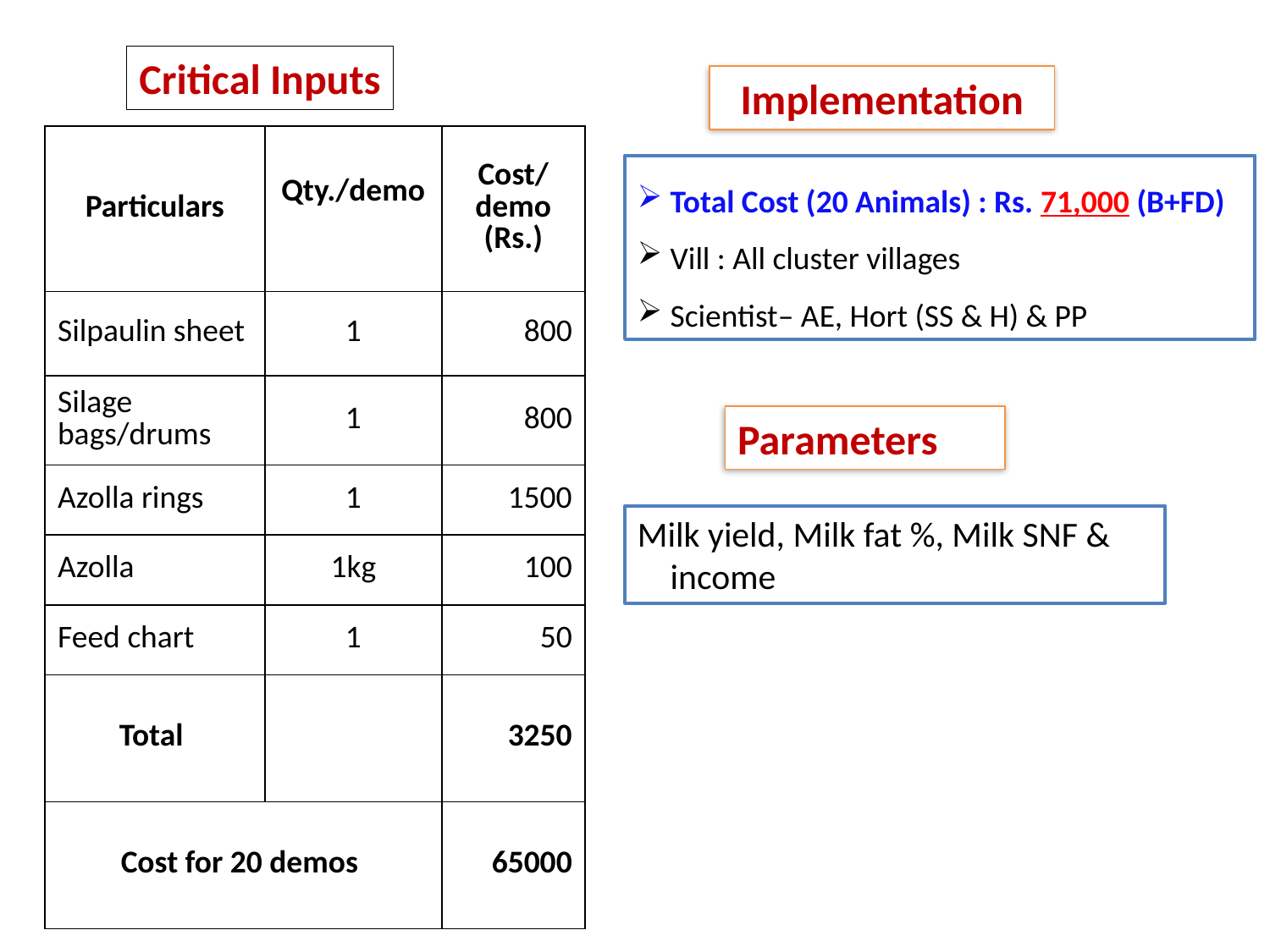

Critical Inputs
Implementation
| Particulars | Qty./demo | Cost/ demo (Rs.) |
| --- | --- | --- |
| Silpaulin sheet | 1 | 800 |
| Silage bags/drums | 1 | 800 |
| Azolla rings | 1 | 1500 |
| Azolla | 1kg | 100 |
| Feed chart | 1 | 50 |
| Total |  | 3250 |
| Cost for 20 demos |  | 65000 |
Total Cost (20 Animals) : Rs. 71,000 (B+FD)
Vill : All cluster villages
Scientist– AE, Hort (SS & H) & PP
Parameters
Milk yield, Milk fat %, Milk SNF & income